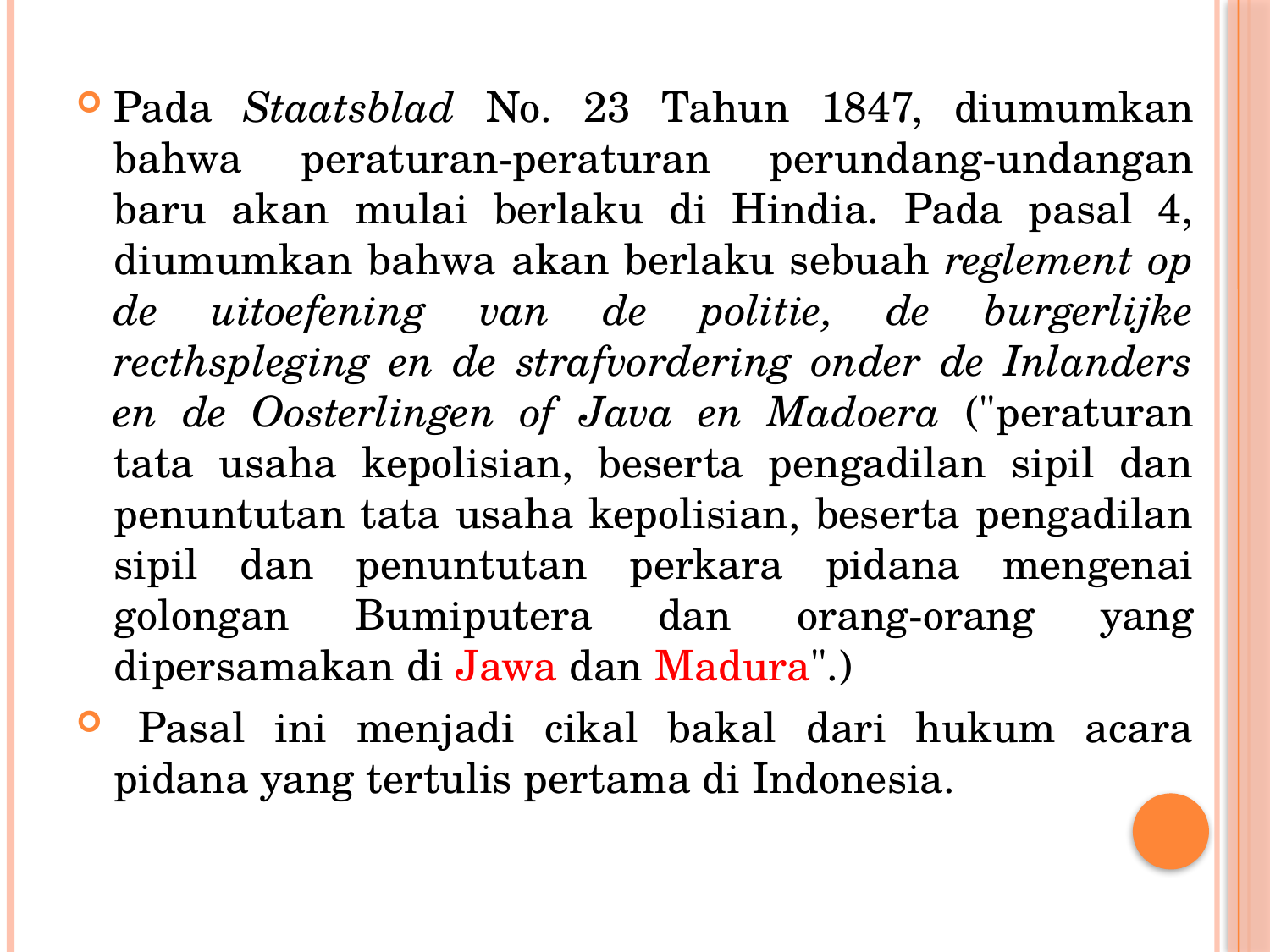

Pada Staatsblad No. 23 Tahun 1847, diumumkan bahwa peraturan-peraturan perundang-undangan baru akan mulai berlaku di Hindia. Pada pasal 4, diumumkan bahwa akan berlaku sebuah reglement op de uitoefening van de politie, de burgerlijke recthspleging en de strafvordering onder de Inlanders en de Oosterlingen of Java en Madoera ("peraturan tata usaha kepolisian, beserta pengadilan sipil dan penuntutan tata usaha kepolisian, beserta pengadilan sipil dan penuntutan perkara pidana mengenai golongan Bumiputera dan orang-orang yang dipersamakan di Jawa dan Madura".)
 Pasal ini menjadi cikal bakal dari hukum acara pidana yang tertulis pertama di Indonesia.